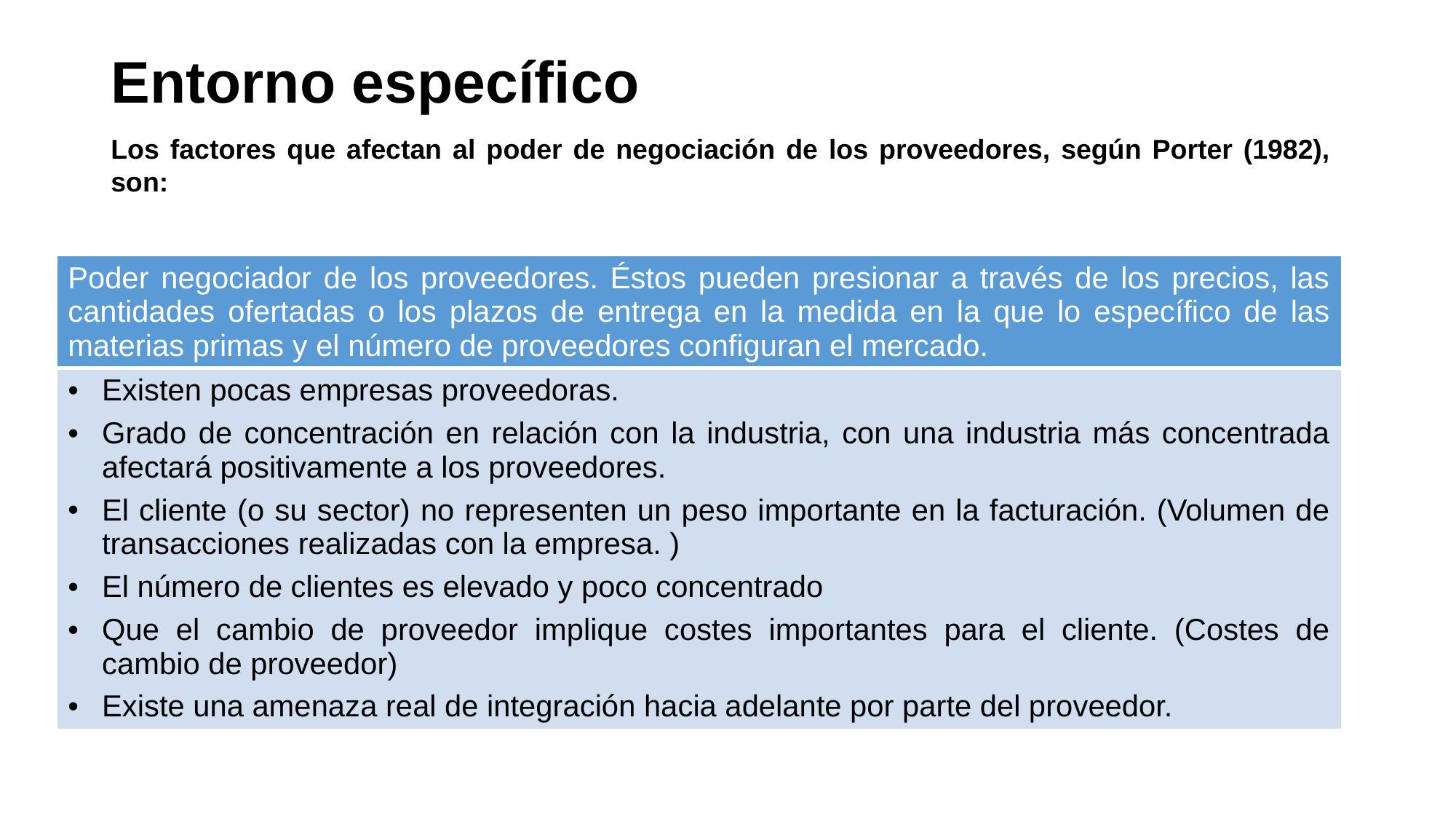

# Entorno específico
Los factores que afectan al poder de negociación de los proveedores, según Porter (1982), son:
| Poder negociador de los proveedores. Éstos pueden presionar a través de los precios, las cantidades ofertadas o los plazos de entrega en la medida en la que lo específico de las materias primas y el número de proveedores configuran el mercado. |
| --- |
| Existen pocas empresas proveedoras. Grado de concentración en relación con la industria, con una industria más concentrada afectará positivamente a los proveedores. El cliente (o su sector) no representen un peso importante en la facturación. (Volumen de transacciones realizadas con la empresa. ) El número de clientes es elevado y poco concentrado Que el cambio de proveedor implique costes importantes para el cliente. (Costes de cambio de proveedor) Existe una amenaza real de integración hacia adelante por parte del proveedor. |